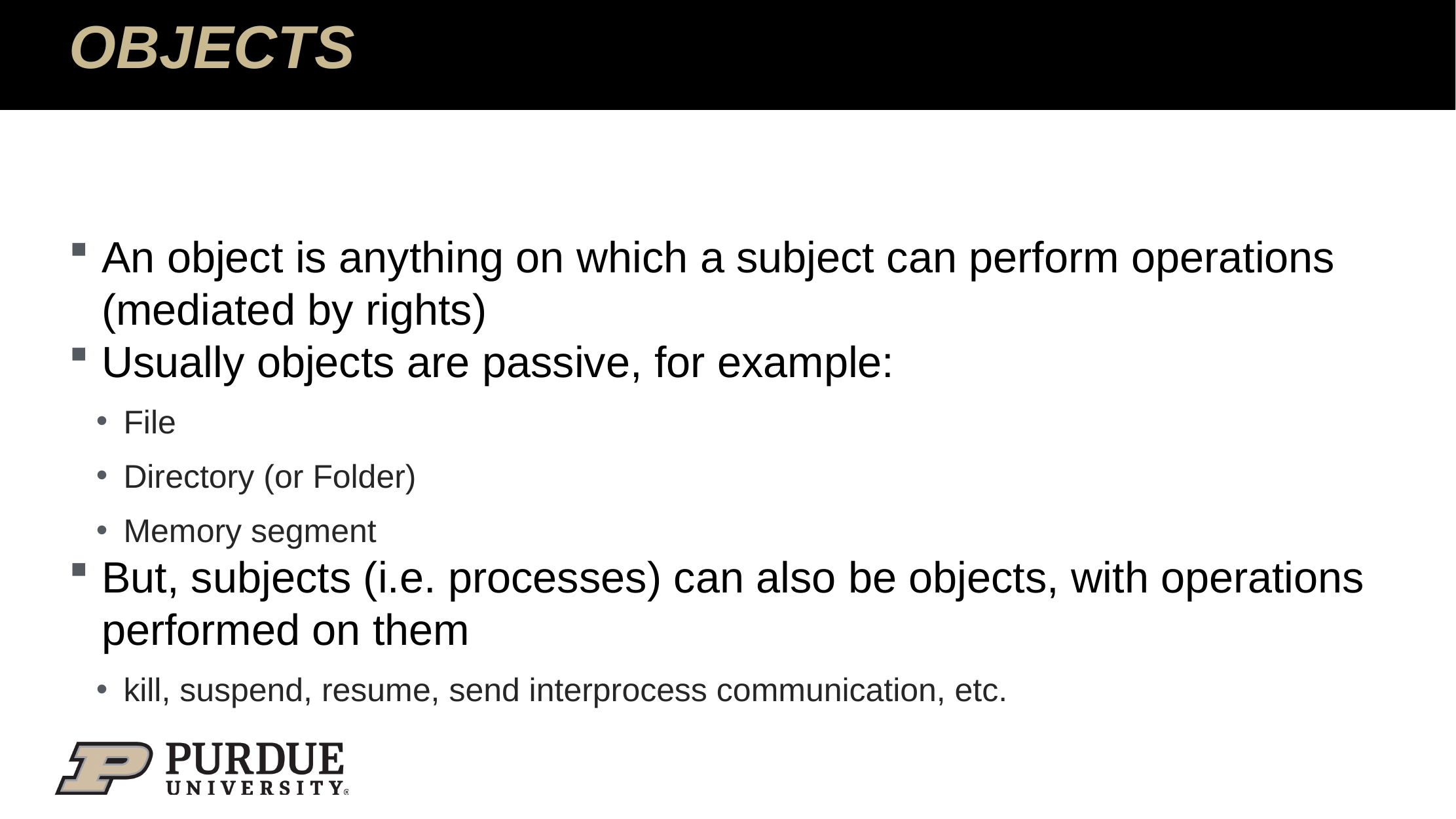

# OBJECTS

An object is anything on which a subject can perform operations (mediated by rights)
Usually objects are passive, for example:
File
Directory (or Folder)
Memory segment
But, subjects (i.e. processes) can also be objects, with operations performed on them
kill, suspend, resume, send interprocess communication, etc.